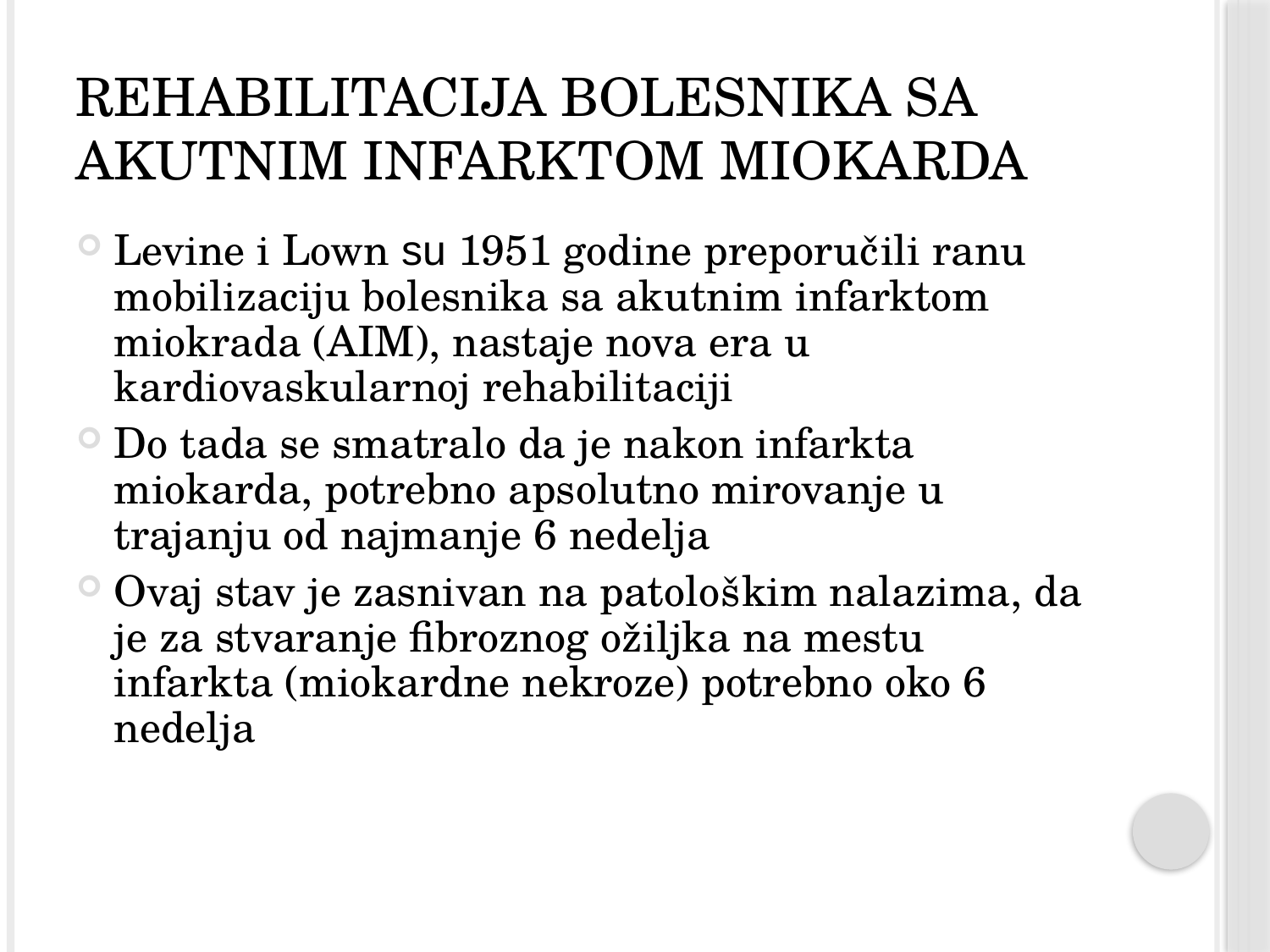

# Rehabilitacija bolesnika sa akutnim infarktom miokarda
Levine i Lown su 1951 godine preporučili ranu mobilizaciju bolesnika sa akutnim infarktom miokrada (AIM), nastaje nova era u kardiovaskularnoj rehabilitaciji
Do tada se smatralo da je nakon infarkta miokarda, potrebno apsolutno mirovanje u trajanju od najmanje 6 nedelja
Ovaj stav je zasnivan na patološkim nalazima, da je za stvaranje fibroznog ožiljka na mestu infarkta (miokardne nekroze) potrebno oko 6 nedelja